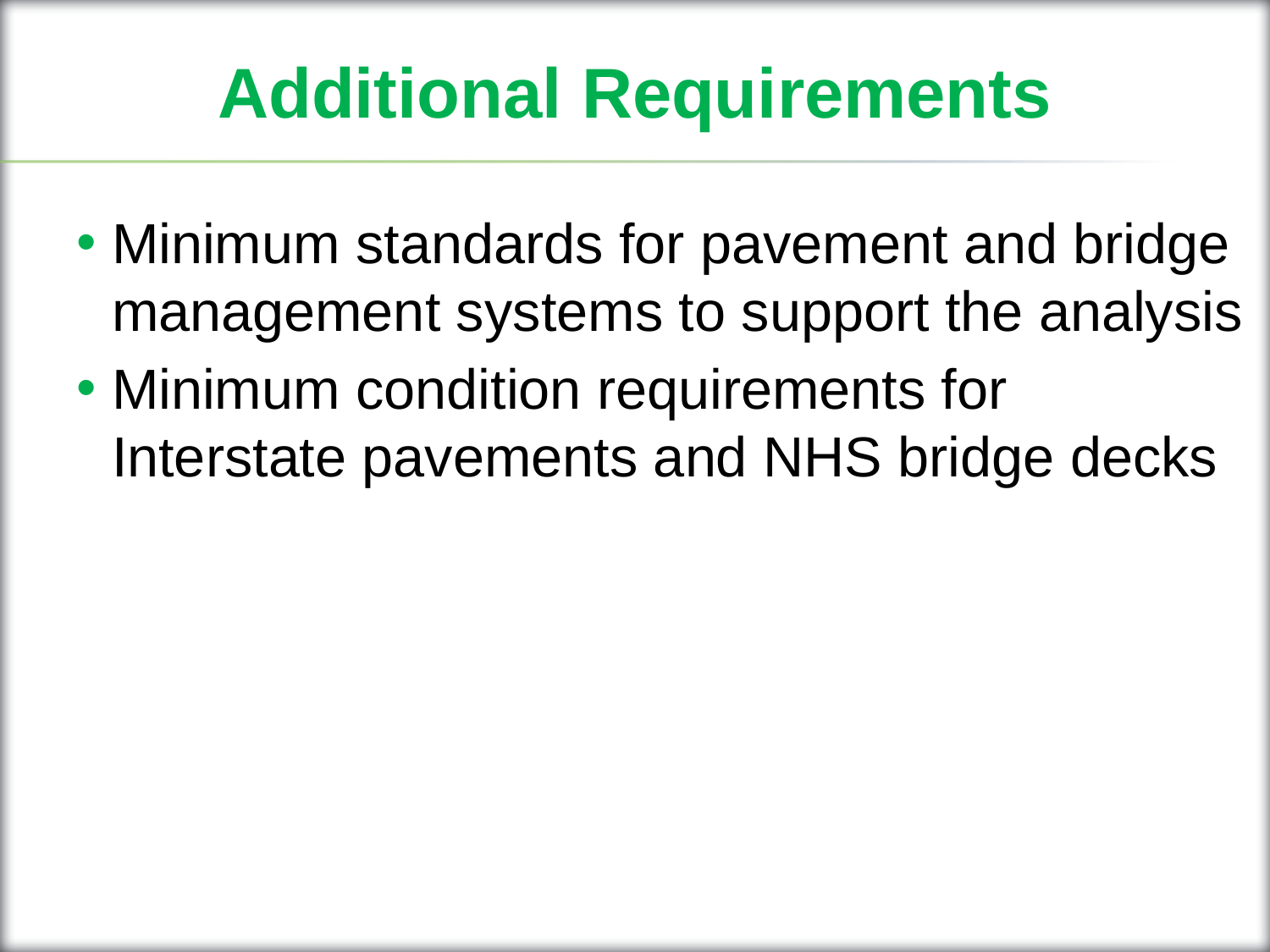

# Additional Requirements
Minimum standards for pavement and bridge management systems to support the analysis
Minimum condition requirements for Interstate pavements and NHS bridge decks